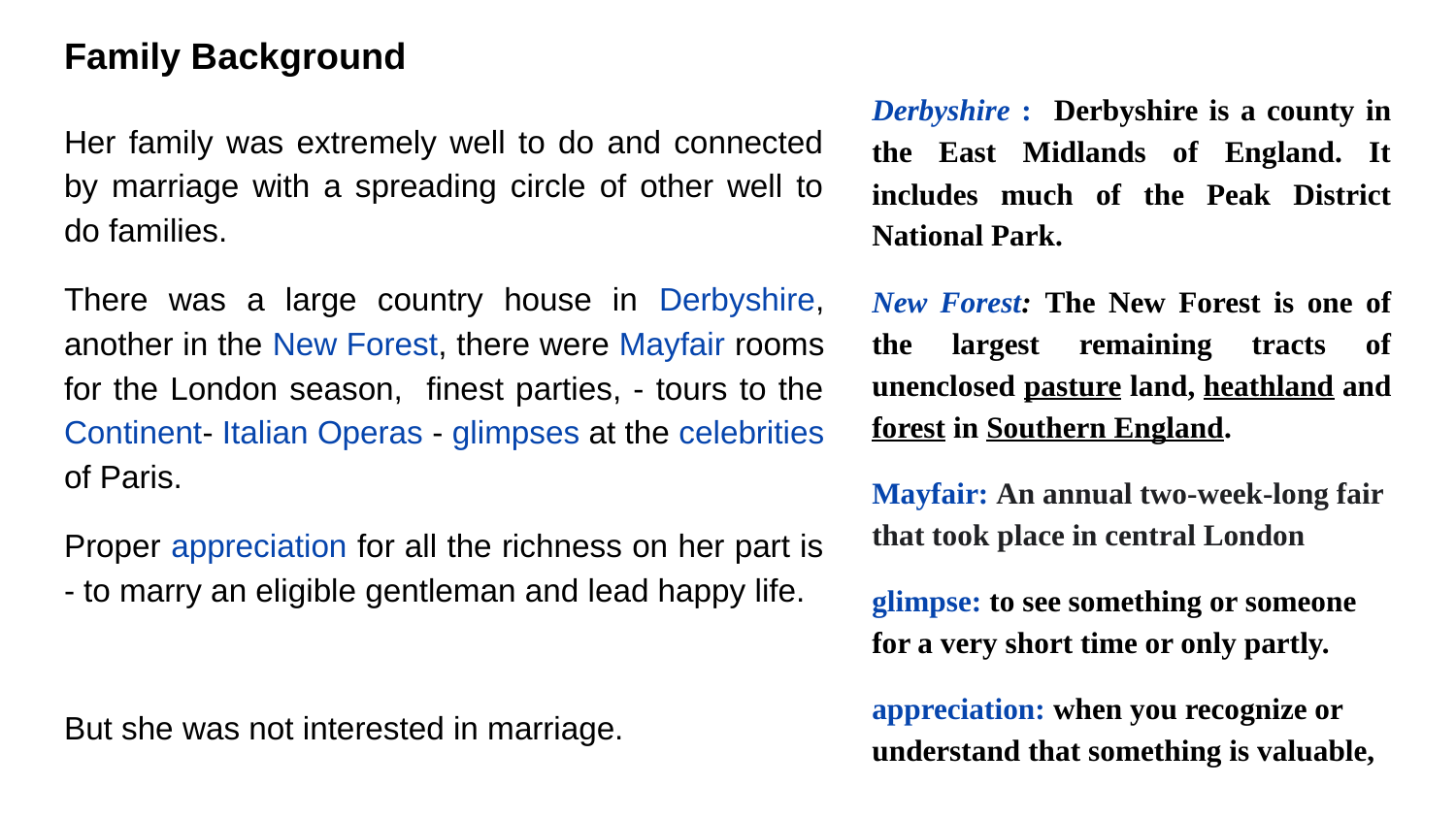

# Family Background
Derbyshire :  Derbyshire is a county in the East Midlands of England. It includes much of the Peak District National Park.
New Forest: The New Forest is one of the largest remaining tracts of unenclosed pasture land, heathland and forest in Southern England.
Mayfair: An annual two-week-long fair that took place in central London
glimpse: to see something or someone for a very short time or only partly.
appreciation: when you recognize or understand that something is valuable,
Her family was extremely well to do and connected by marriage with a spreading circle of other well to do families.
There was a large country house in Derbyshire, another in the New Forest, there were Mayfair rooms for the London season,  finest parties, - tours to the Continent- Italian Operas - glimpses at the celebrities of Paris.
Proper appreciation for all the richness on her part is - to marry an eligible gentleman and lead happy life.

But she was not interested in marriage.